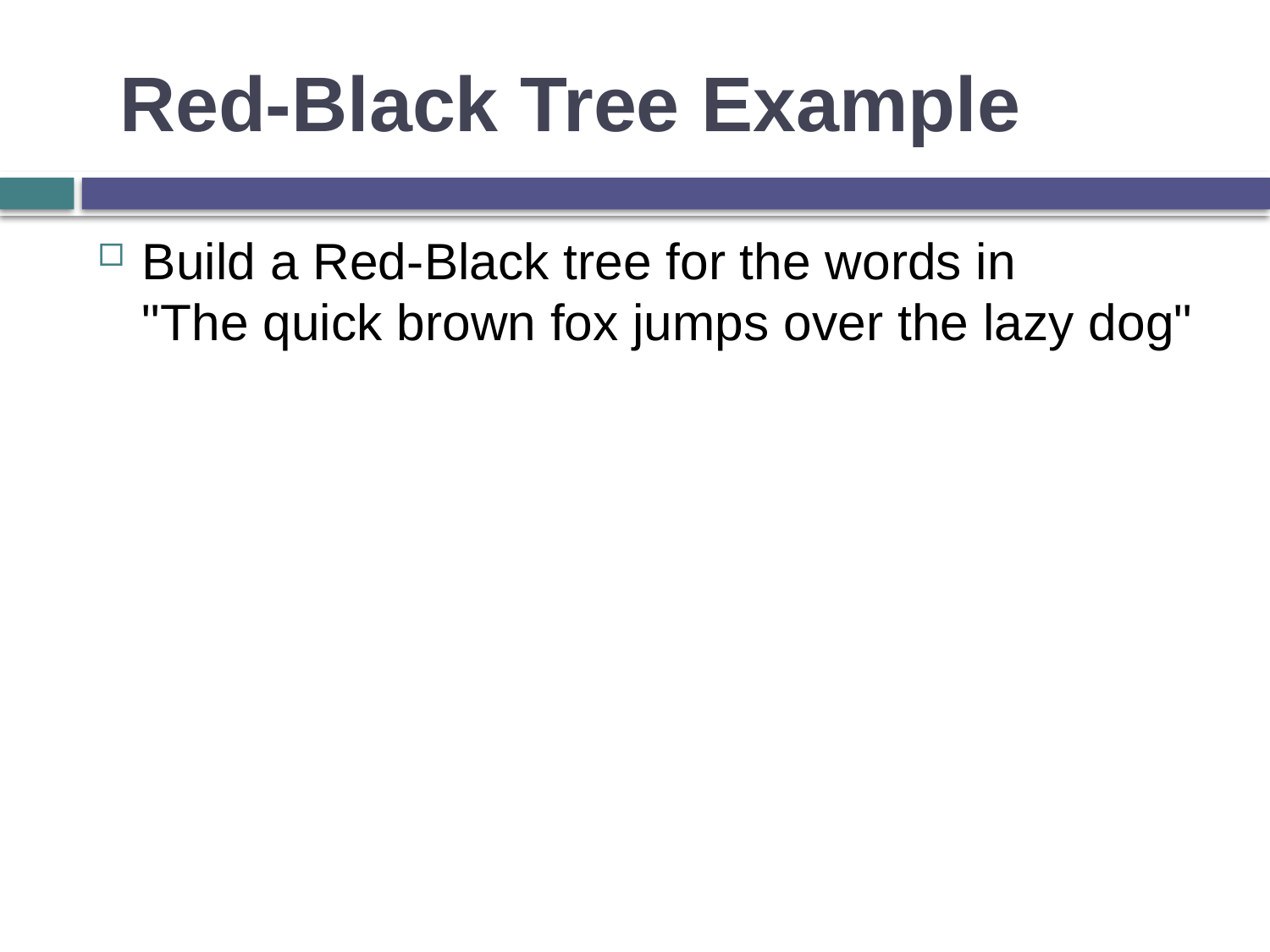

# Red-Black Tree Example
Build a Red-Black tree for the words in
"The quick brown fox jumps over the lazy dog"